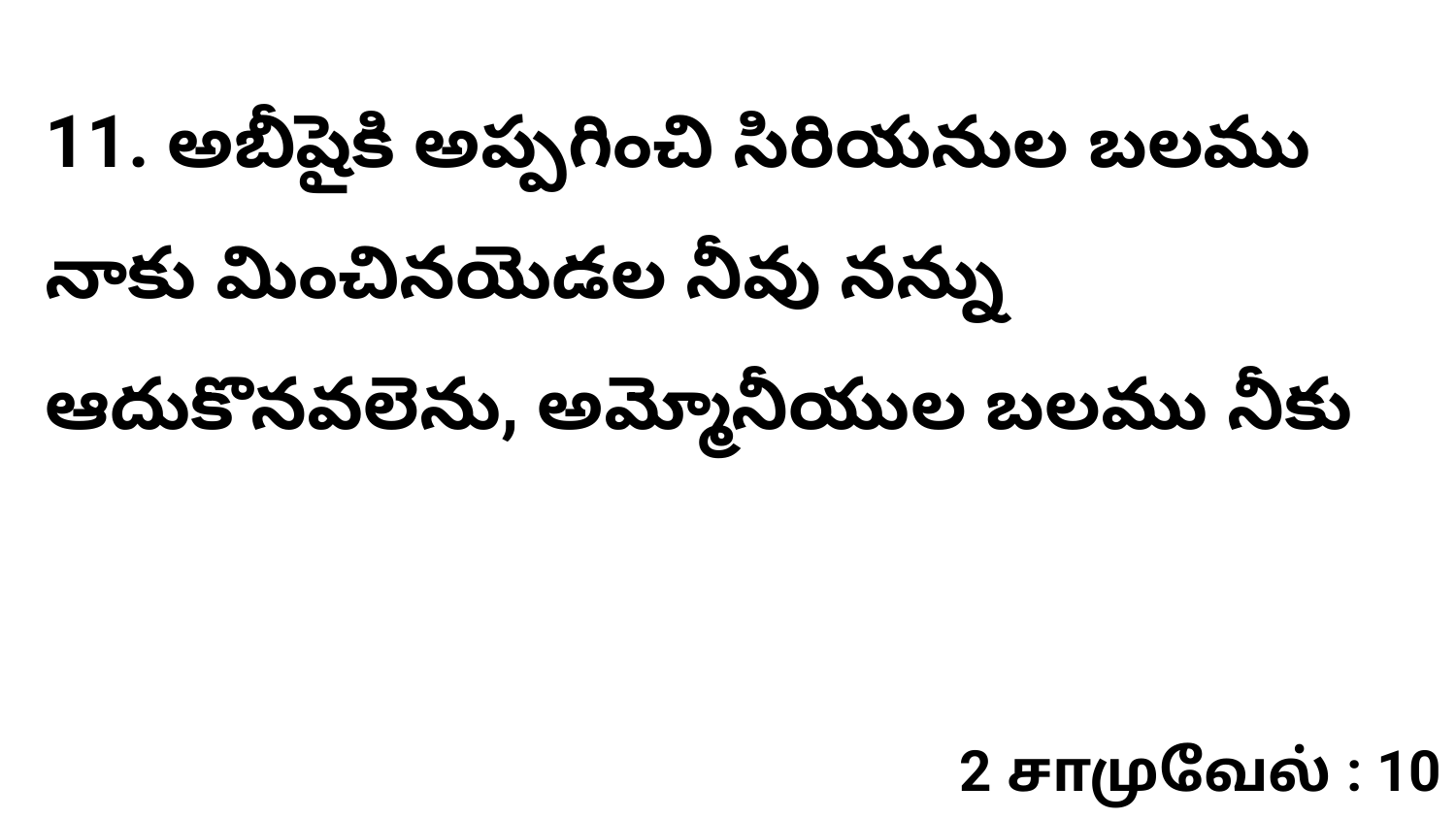

11. అబీషైకి అప్పగించి సిరియనుల బలము నాకు మించినయెడల నీవు నన్ను ఆదుకొనవలెను, అమ్మోనీయుల బలము నీకు
2 சாமுவேல் : 10